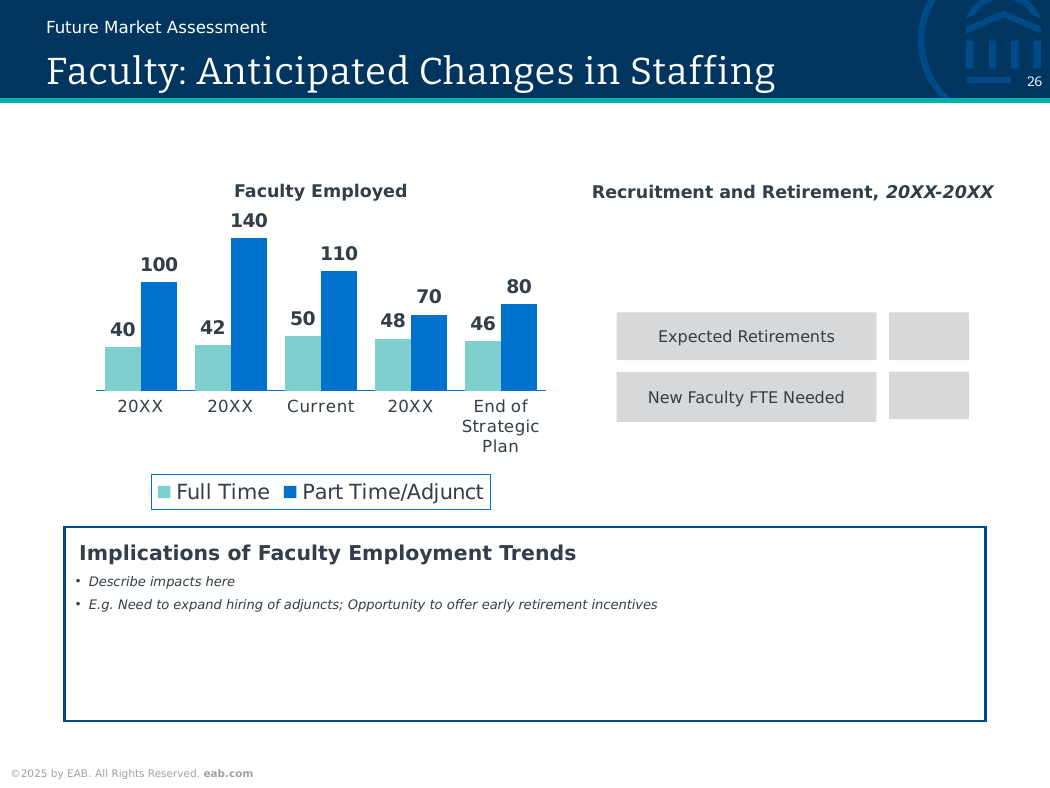

Future Market Assessment
# Faculty: Anticipated Changes in Staffing

Faculty Employed
Faculty Employed
Column 1: 5 years previous
Column 2: 3 years previous
Current: Current AY
20XX: 3 years ahead
End of Strategic Plan: 5 years ahead
Recruitment and Retirement, 20XX-20XX

### Chart

| Category | Full Time | Part Time/Adjunct |
|---|---|---|
| 20XX | 40.0 | 100.0 |
| 20XX | 42.0 | 140.0 |
| Current | 50.0 | 110.0 |
| 20XX | 48.0 | 70.0 |
| End of Strategic Plan | 46.0 | 80.0 |
Expected Retirements

New Faculty FTE Needed

Implications of Faculty Employment Trends
Describe impacts here
E.g. Need to expand hiring of adjuncts; Opportunity to offer early retirement incentives